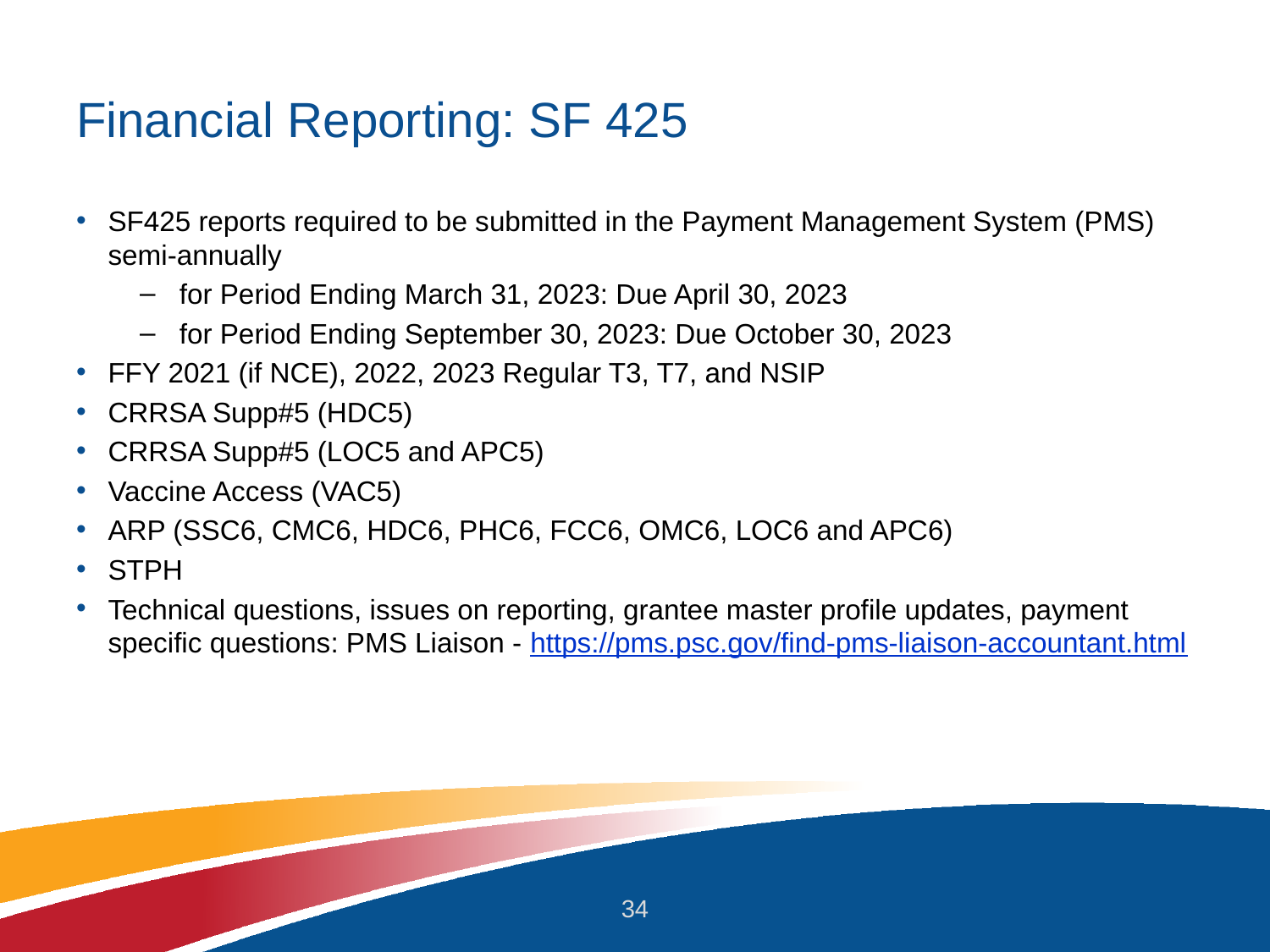

# Financial Reporting: SF 425
SF425 reports required to be submitted in the Payment Management System (PMS) semi-annually
for Period Ending March 31, 2023: Due April 30, 2023
for Period Ending September 30, 2023: Due October 30, 2023
FFY 2021 (if NCE), 2022, 2023 Regular T3, T7, and NSIP
CRRSA Supp#5 (HDC5)
CRRSA Supp#5 (LOC5 and APC5)
Vaccine Access (VAC5)
ARP (SSC6, CMC6, HDC6, PHC6, FCC6, OMC6, LOC6 and APC6)
STPH
Technical questions, issues on reporting, grantee master profile updates, payment specific questions: PMS Liaison - https://pms.psc.gov/find-pms-liaison-accountant.html
34